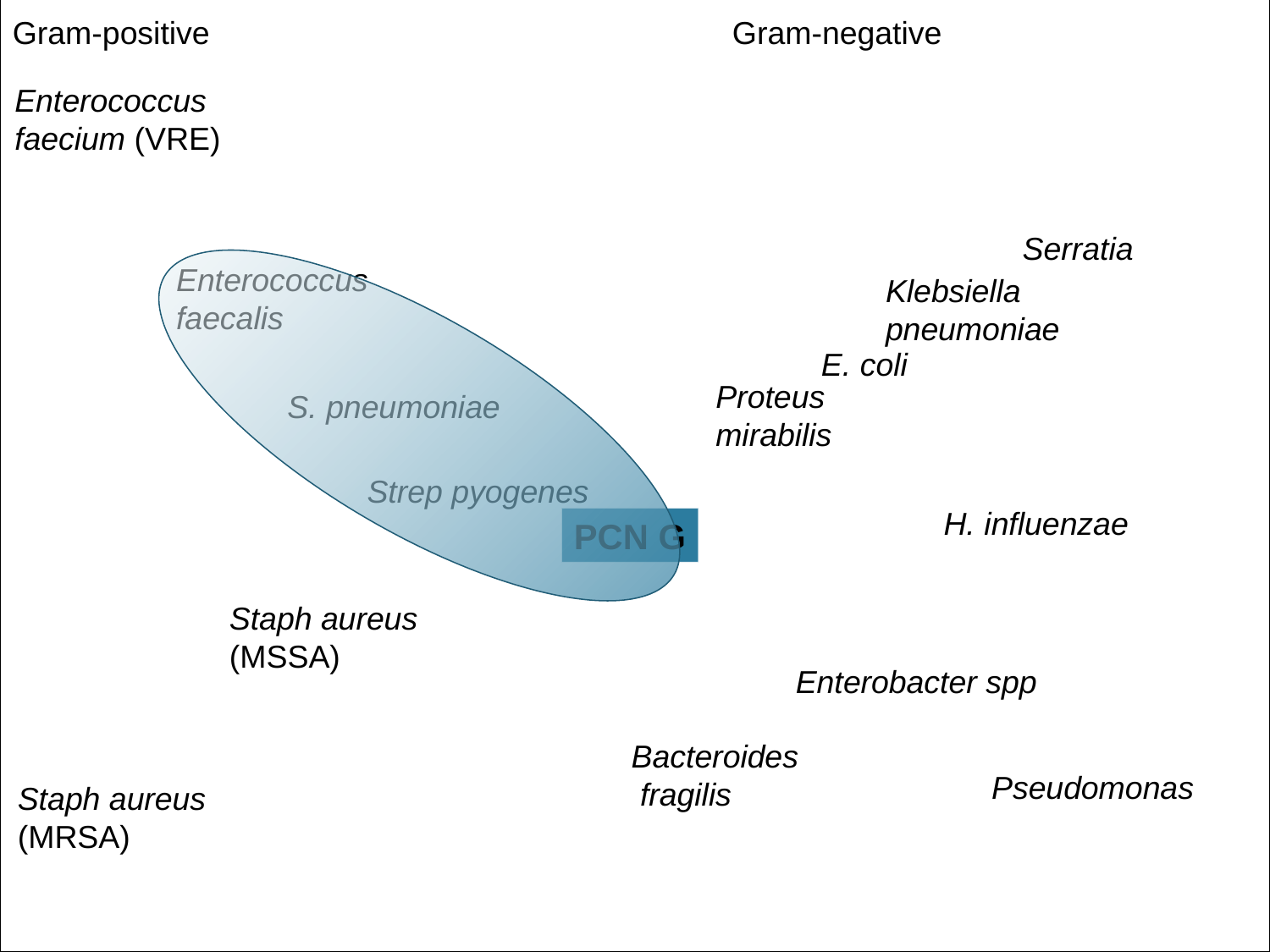

Gram-positive                                                           Gram-negative
Enterococcus
faecium (VRE)
Serratia
Enterococcus
faecalis
Klebsiella
pneumoniae

E. coli
Proteus
mirabilis
S. pneumoniae
Strep pyogenes
H. influenzae
PCN G
Staph aureus
(MSSA)
Enterobacter spp
Bacteroides
 fragilis
Pseudomonas
Staph aureus
(MRSA)